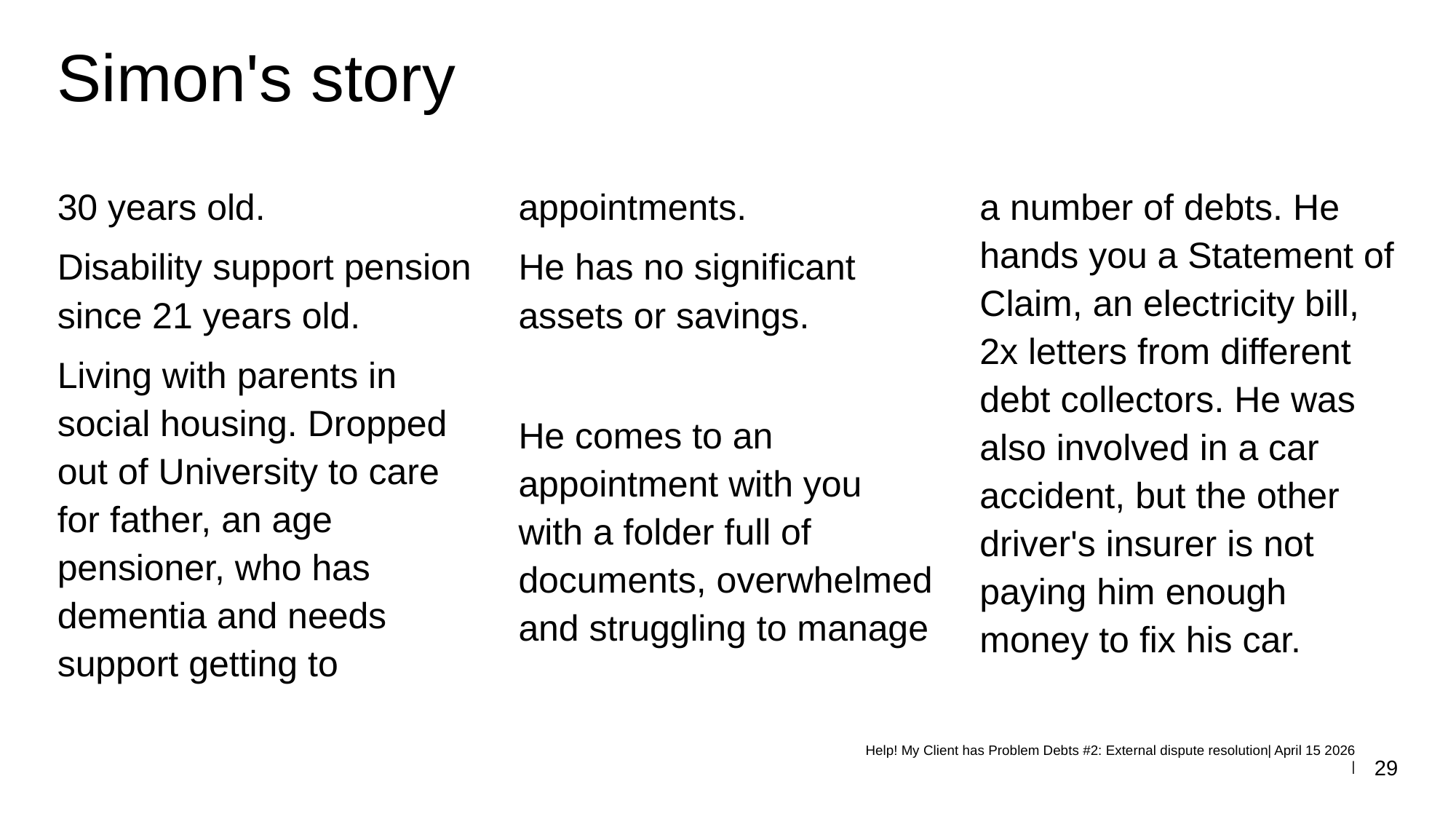

# Simon's story
30 years old.
Disability support pension since 21 years old.
Living with parents in social housing. Dropped out of University to care for father, an age pensioner, who has dementia and needs support getting to appointments.
He has no significant assets or savings.

He comes to an appointment with you with a folder full of documents, overwhelmed and struggling to manage a number of debts. He hands you a Statement of Claim, an electricity bill, 2x letters from different debt collectors. He was also involved in a car accident, but the other driver's insurer is not paying him enough money to fix his car.
29
Help! My Client has Problem Debts #2: External dispute resolution| April 15 2026 |